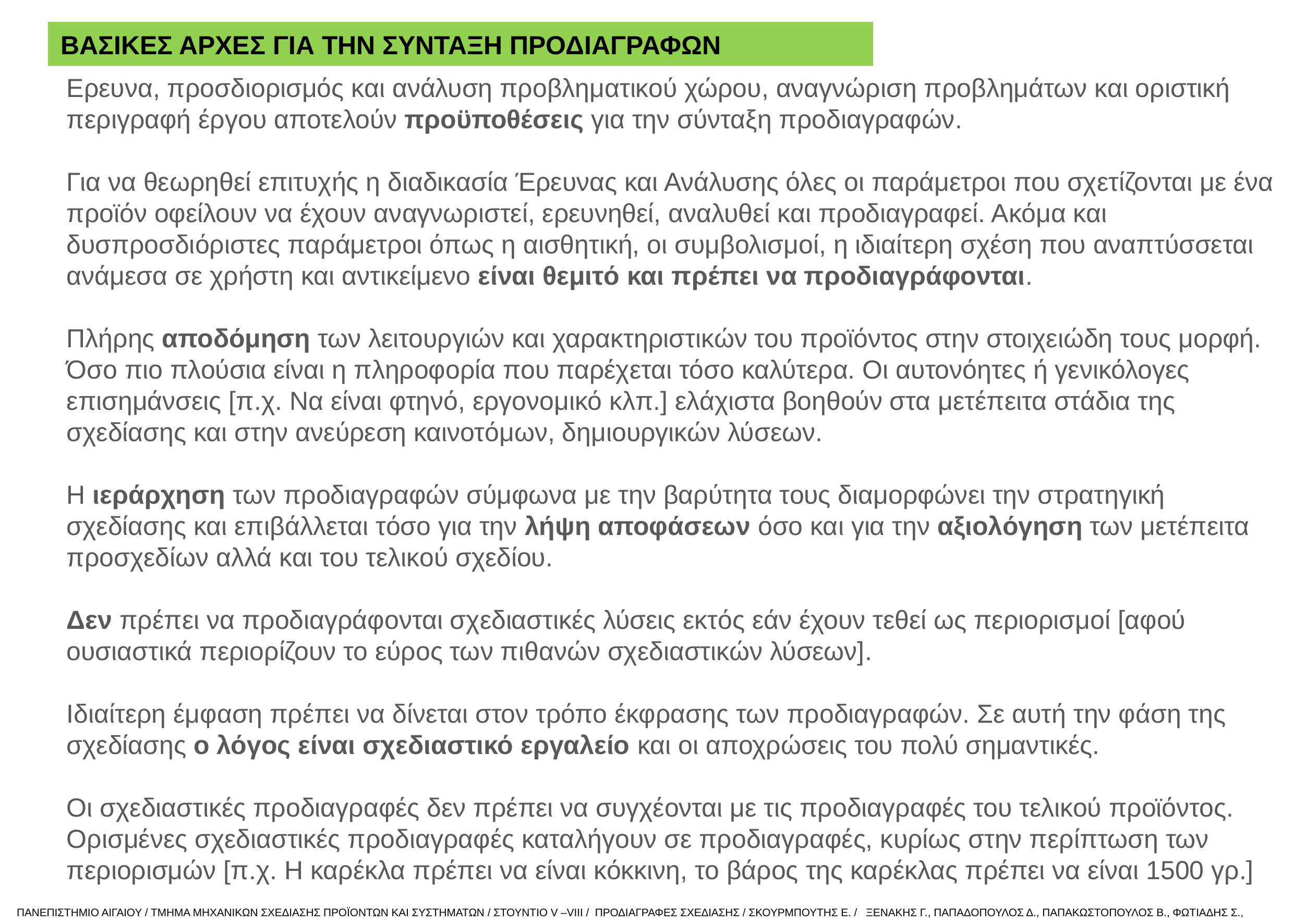

ΒΑΣΙΚΕΣ ΑΡΧΕΣ ΓΙΑ ΤΗΝ ΣΥΝΤΑΞΗ ΠΡΟΔΙΑΓΡΑΦΩΝ
Ερευνα, προσδιορισμός και ανάλυση προβληματικού χώρου, αναγνώριση προβλημάτων και οριστική περιγραφή έργου αποτελούν προϋποθέσεις για την σύνταξη προδιαγραφών.

Για να θεωρηθεί επιτυχής η διαδικασία Έρευνας και Ανάλυσης όλες οι παράμετροι που σχετίζονται με ένα προϊόν οφείλουν να έχουν αναγνωριστεί, ερευνηθεί, αναλυθεί και προδιαγραφεί. Ακόμα και δυσπροσδιόριστες παράμετροι όπως η αισθητική, οι συμβολισμοί, η ιδιαίτερη σχέση που αναπτύσσεται ανάμεσα σε χρήστη και αντικείμενο είναι θεμιτό και πρέπει να προδιαγράφονται.

Πλήρης αποδόμηση των λειτουργιών και χαρακτηριστικών του προϊόντος στην στοιχειώδη τους μορφή. Όσο πιο πλούσια είναι η πληροφορία που παρέχεται τόσο καλύτερα. Οι αυτονόητες ή γενικόλογες επισημάνσεις [π.χ. Να είναι φτηνό, εργονομικό κλπ.] ελάχιστα βοηθούν στα μετέπειτα στάδια της σχεδίασης και στην ανεύρεση καινοτόμων, δημιουργικών λύσεων.

Η ιεράρχηση των προδιαγραφών σύμφωνα με την βαρύτητα τους διαμορφώνει την στρατηγική σχεδίασης και επιβάλλεται τόσο για την λήψη αποφάσεων όσο και για την αξιολόγηση των μετέπειτα προσχεδίων αλλά και του τελικού σχεδίου.

Δεν πρέπει να προδιαγράφονται σχεδιαστικές λύσεις εκτός εάν έχουν τεθεί ως περιορισμοί [αφού ουσιαστικά περιορίζουν το εύρος των πιθανών σχεδιαστικών λύσεων].

Ιδιαίτερη έμφαση πρέπει να δίνεται στον τρόπο έκφρασης των προδιαγραφών. Σε αυτή την φάση της σχεδίασης ο λόγος είναι σχεδιαστικό εργαλείο και οι αποχρώσεις του πολύ σημαντικές.

Οι σχεδιαστικές προδιαγραφές δεν πρέπει να συγχέονται με τις προδιαγραφές του τελικού προϊόντος. Ορισμένες σχεδιαστικές προδιαγραφές καταλήγουν σε προδιαγραφές, κυρίως στην περίπτωση των περιορισμών [π.χ. Η καρέκλα πρέπει να είναι κόκκινη, το βάρος της καρέκλας πρέπει να είναι 1500 γρ.]